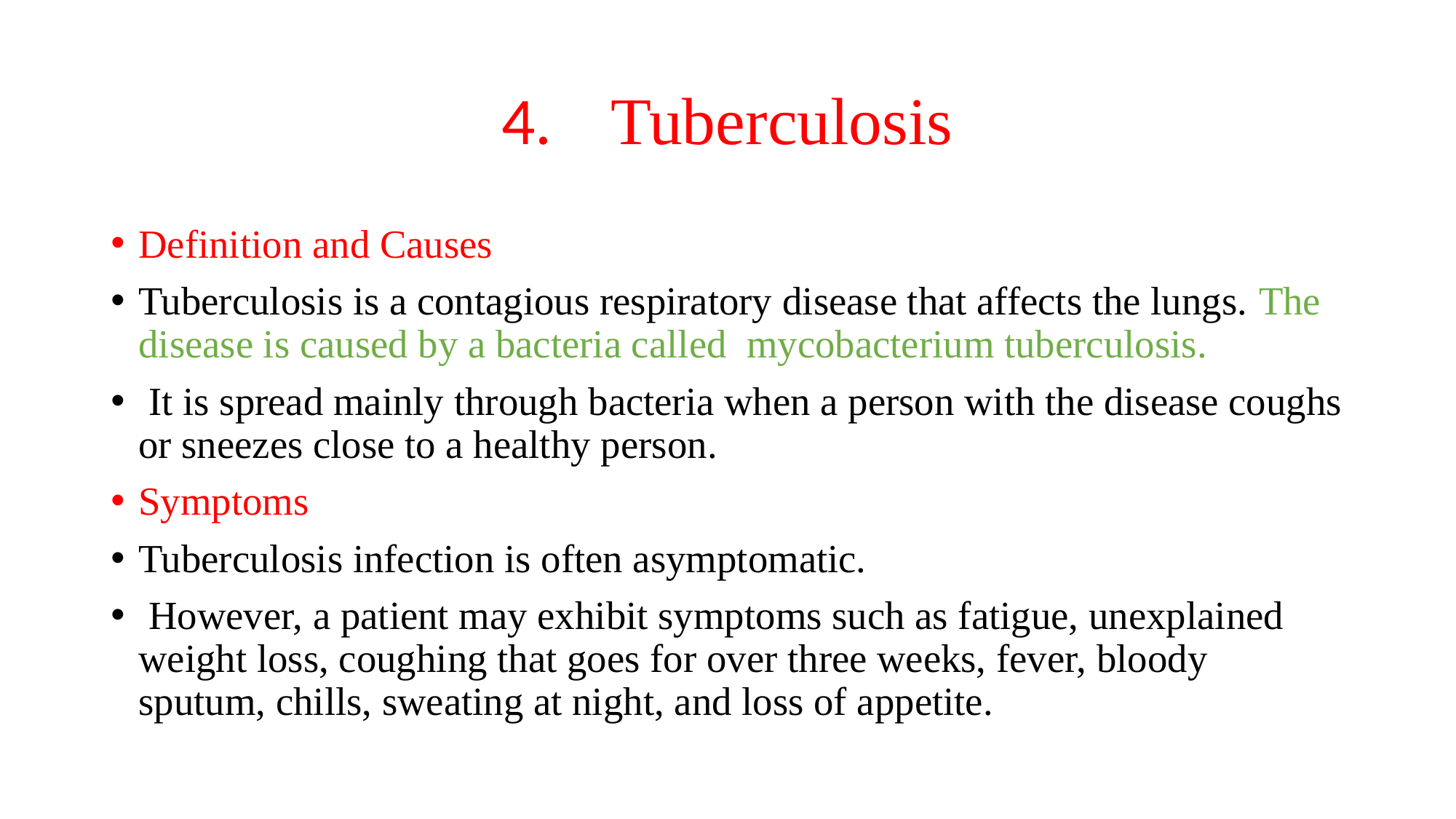

# 4.	Tuberculosis
Definition and Causes
Tuberculosis is a contagious respiratory disease that affects the lungs. The disease is caused by a bacteria called  mycobacterium tuberculosis.
 It is spread mainly through bacteria when a person with the disease coughs or sneezes close to a healthy person.
Symptoms
Tuberculosis infection is often asymptomatic.
 However, a patient may exhibit symptoms such as fatigue, unexplained weight loss, coughing that goes for over three weeks, fever, bloody sputum, chills, sweating at night, and loss of appetite.